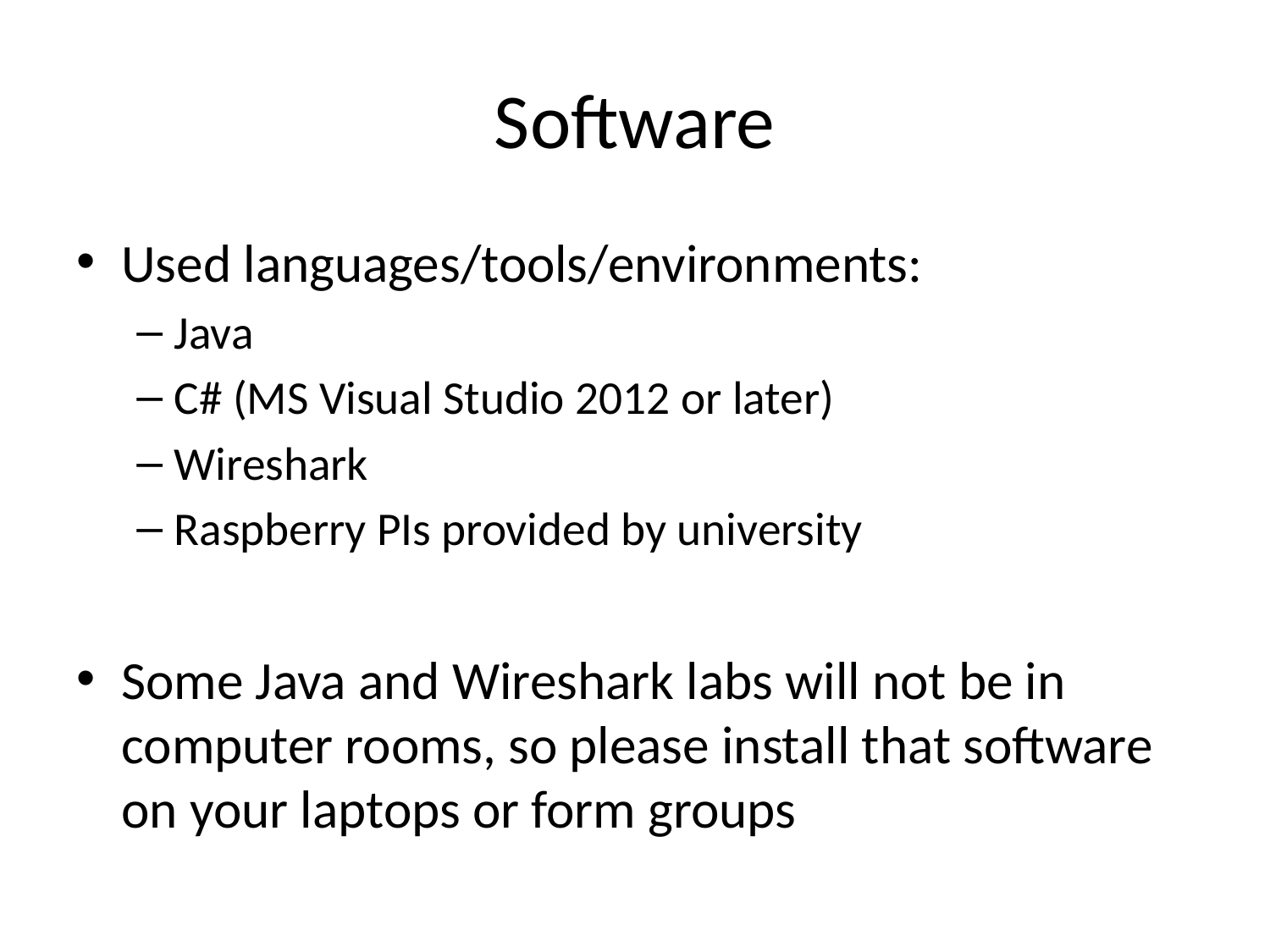

# Software
Used languages/tools/environments:
Java
C# (MS Visual Studio 2012 or later)
Wireshark
Raspberry PIs provided by university

Some Java and Wireshark labs will not be in computer rooms, so please install that software on your laptops or form groups